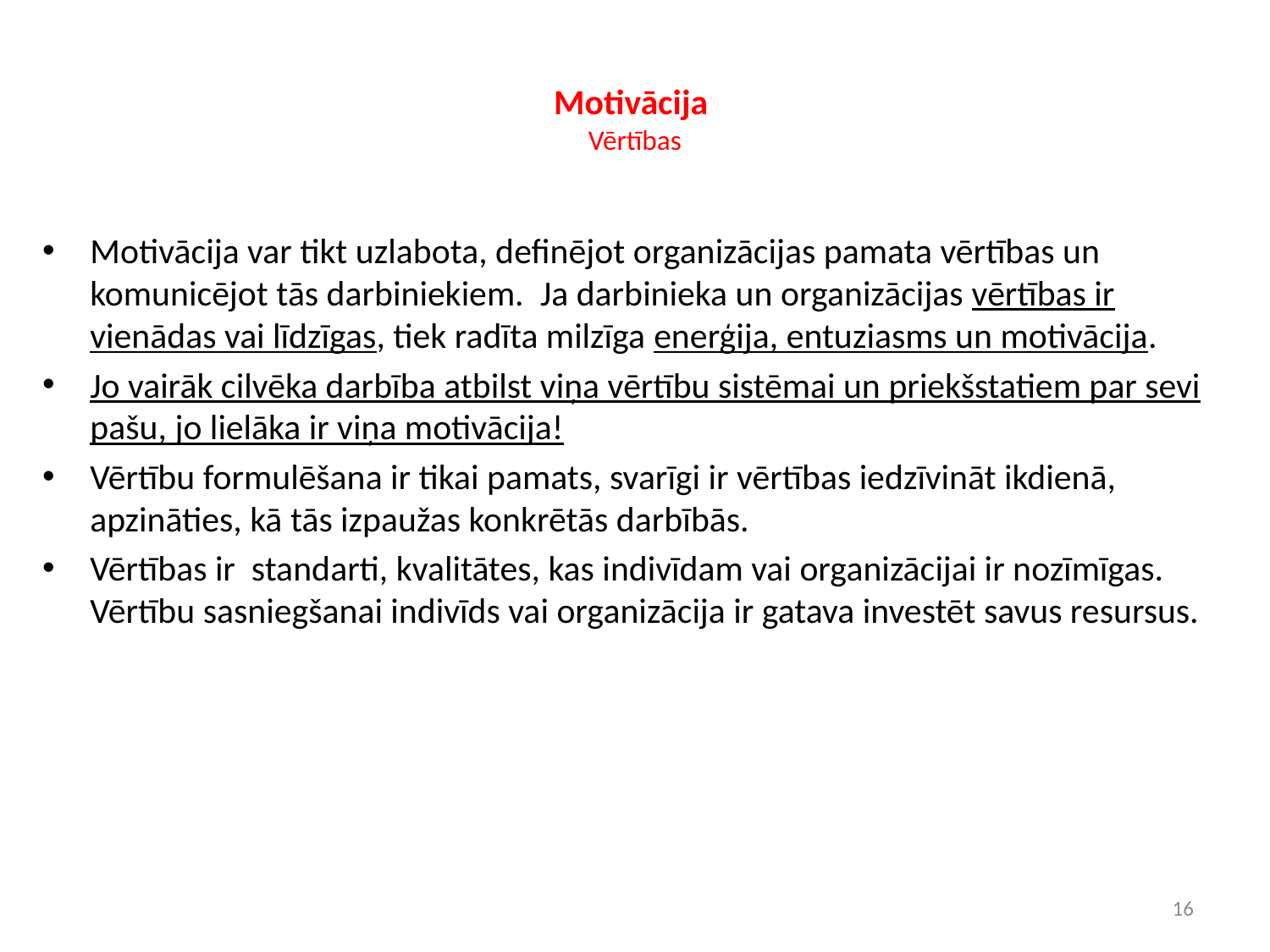

# Motivācija Vērtības
Motivācija var tikt uzlabota, definējot organizācijas pamata vērtības un komunicējot tās darbiniekiem.  Ja darbinieka un organizācijas vērtības ir vienādas vai līdzīgas, tiek radīta milzīga enerģija, entuziasms un motivācija.
Jo vairāk cilvēka darbība atbilst viņa vērtību sistēmai un priekšstatiem par sevi pašu, jo lielāka ir viņa motivācija!
Vērtību formulēšana ir tikai pamats, svarīgi ir vērtības iedzīvināt ikdienā, apzināties, kā tās izpaužas konkrētās darbībās.
Vērtības ir  standarti, kvalitātes, kas indivīdam vai organizācijai ir nozīmīgas. Vērtību sasniegšanai indivīds vai organizācija ir gatava investēt savus resursus.

16